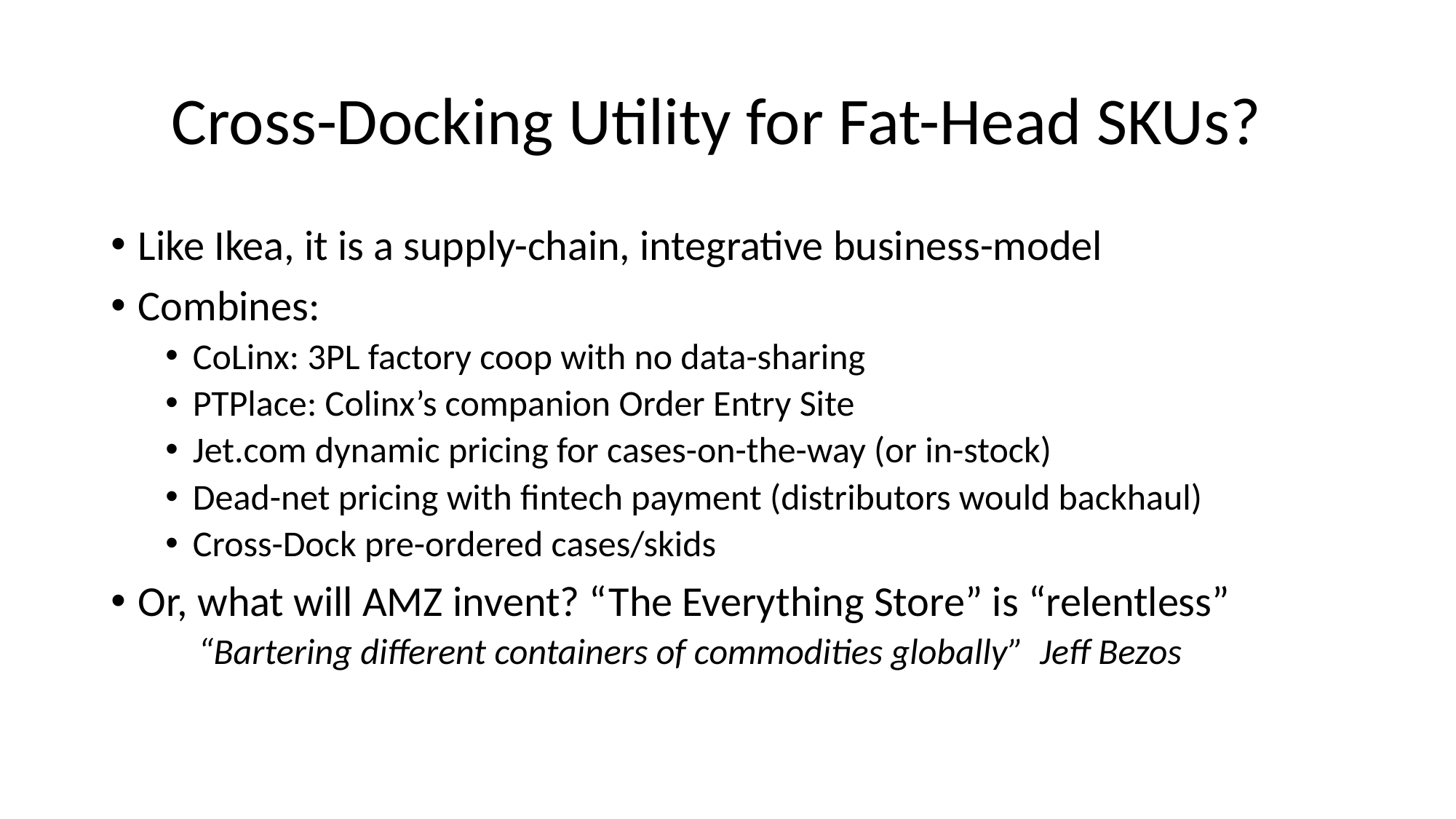

# Cross-Docking Utility for Fat-Head SKUs?
Like Ikea, it is a supply-chain, integrative business-model
Combines:
CoLinx: 3PL factory coop with no data-sharing
PTPlace: Colinx’s companion Order Entry Site
Jet.com dynamic pricing for cases-on-the-way (or in-stock)
Dead-net pricing with fintech payment (distributors would backhaul)
Cross-Dock pre-ordered cases/skids
Or, what will AMZ invent? “The Everything Store” is “relentless”
    “Bartering different containers of commodities globally”  Jeff Bezos